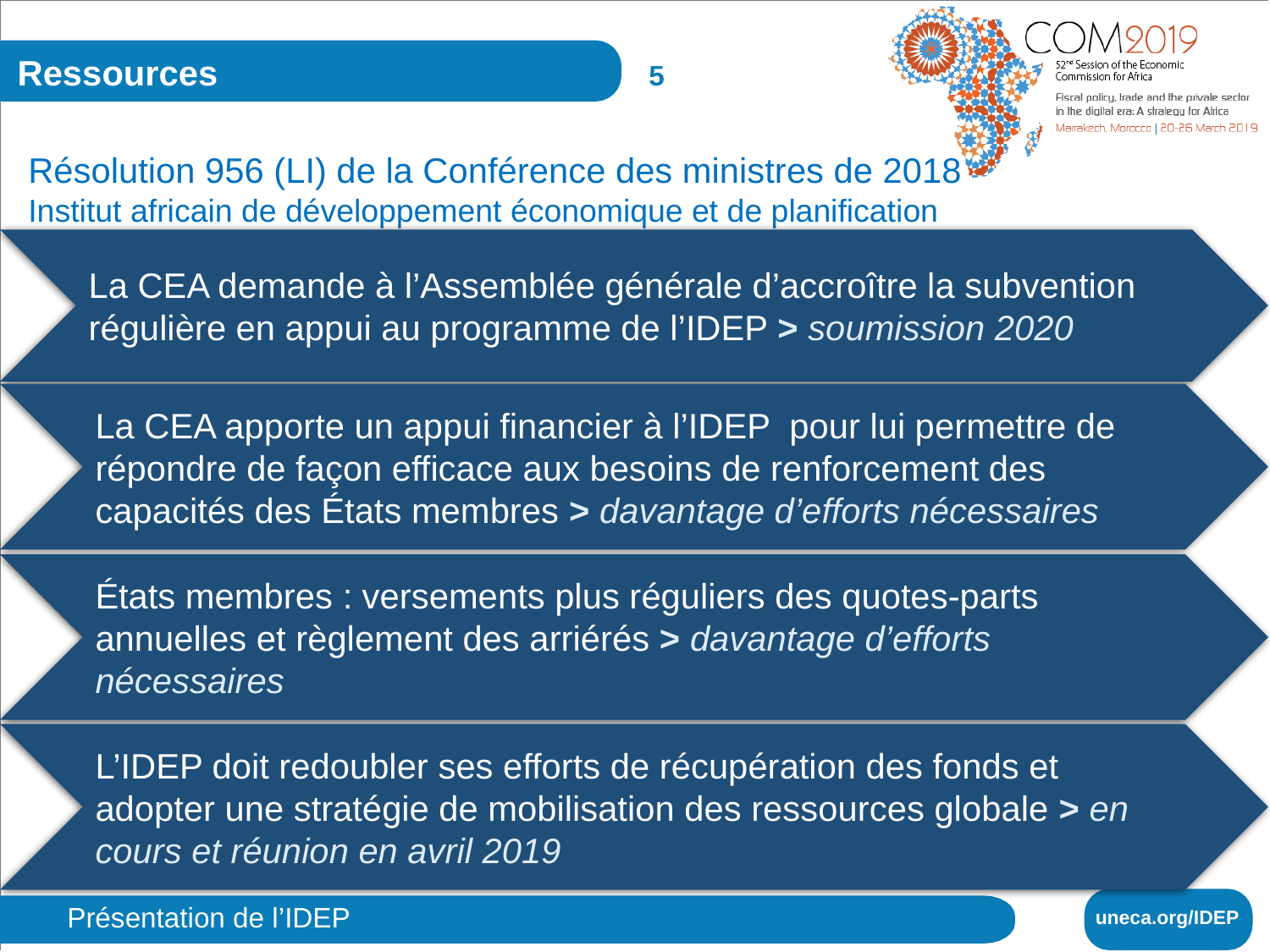

Ressources
5
Résolution 956 (LI) de la Conférence des ministres de 2018
Institut africain de développement économique et de planification
La CEA demande à l’Assemblée générale d’accroître la subvention régulière en appui au programme de l’IDEP > soumission 2020
La CEA apporte un appui financier à l’IDEP  pour lui permettre de répondre de façon efficace aux besoins de renforcement des capacités des États membres > davantage d’efforts nécessaires
États membres : versements plus réguliers des quotes-parts annuelles et règlement des arriérés > davantage d’efforts nécessaires
L’IDEP doit redoubler ses efforts de récupération des fonds et adopter une stratégie de mobilisation des ressources globale > en cours et réunion en avril 2019

uneca.org/IDEP
Présentation de l’IDEP